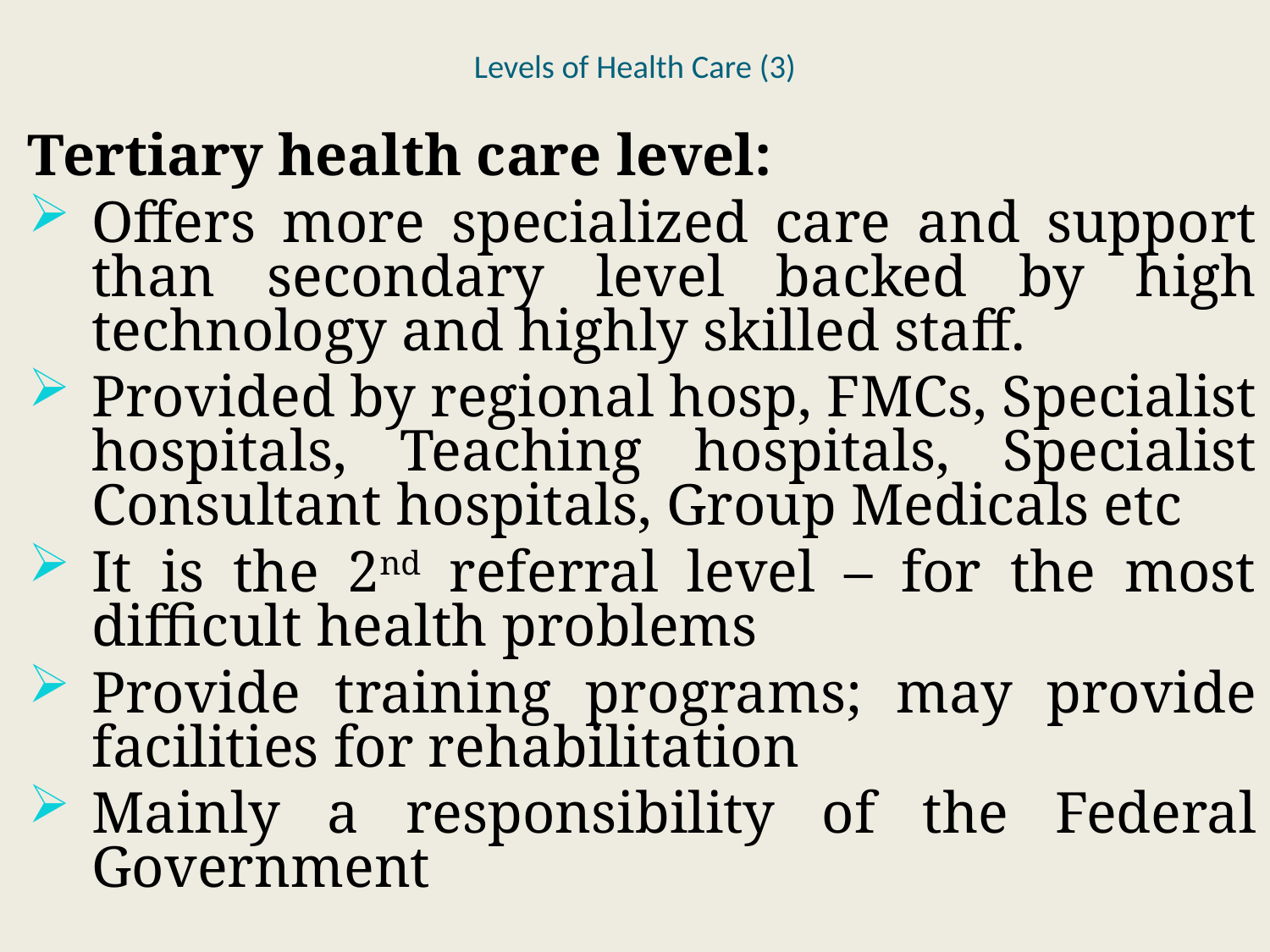

# Levels of Health Care (3)
Tertiary health care level:
Offers more specialized care and support than secondary level backed by high technology and highly skilled staff.
Provided by regional hosp, FMCs, Specialist hospitals, Teaching hospitals, Specialist Consultant hospitals, Group Medicals etc
It is the 2nd referral level – for the most difficult health problems
Provide training programs; may provide facilities for rehabilitation
Mainly a responsibility of the Federal Government